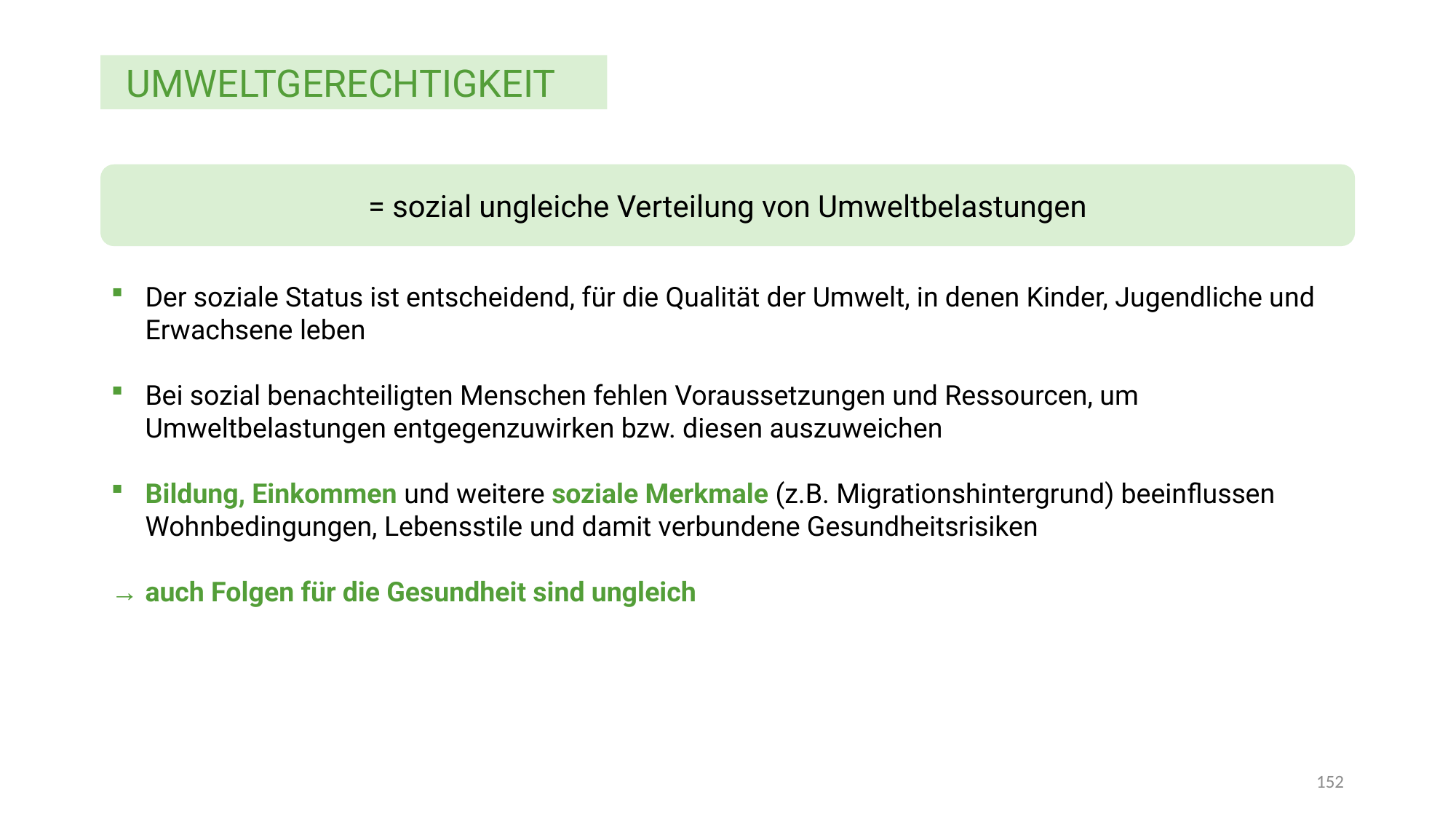

UMWELTGERECHTIGKEIT
= sozial ungleiche Verteilung von Umweltbelastungen
Der soziale Status ist entscheidend, für die Qualität der Umwelt, in denen Kinder, Jugendliche und Erwachsene leben

Bei sozial benachteiligten Menschen fehlen Voraussetzungen und Ressourcen, um Umweltbelastungen entgegenzuwirken bzw. diesen auszuweichen

Bildung, Einkommen und weitere soziale Merkmale (z.B. Migrationshintergrund) beeinflussen Wohnbedingungen, Lebensstile und damit verbundene Gesundheitsrisiken

→ auch Folgen für die Gesundheit sind ungleich
152